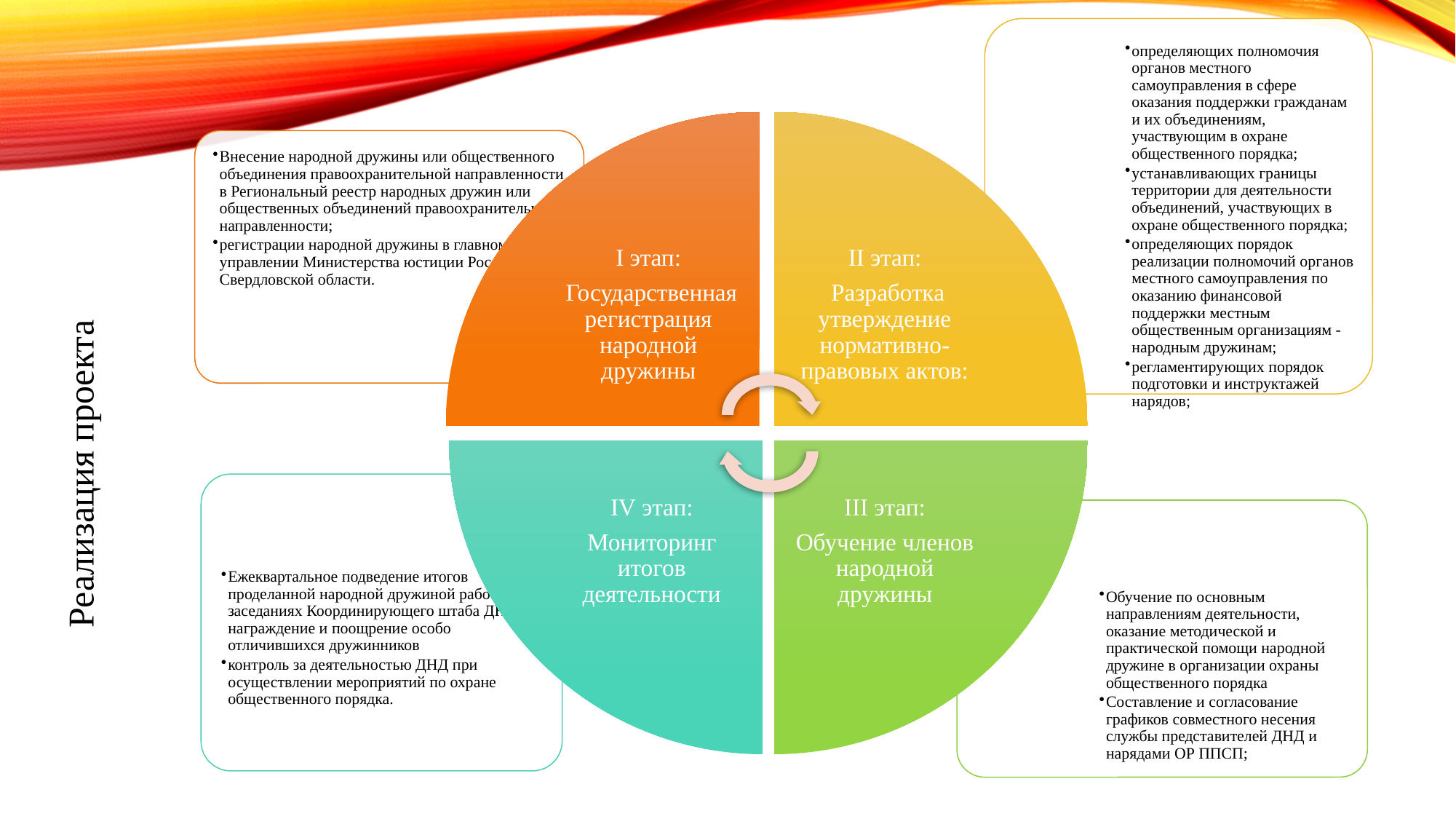

Обучение по основным направлениям деятельности, оказание методической и практической помощи народной дружине в организации охраны общественного порядка
Составление и согласование графиков совместного несения службы представителей ДНД и нарядами ОР ППСП;
Ежеквартальное подведение итогов проделанной народной дружиной работы на заседаниях Координирующего штаба ДНД, награждение и поощрение особо отличившихся дружинников
контроль за деятельностью ДНД при осуществлении мероприятий по охране общественного порядка.
определяющих полномочия органов местного самоуправления в сфере оказания поддержки гражданам и их объединениям, участвующим в охране общественного порядка;
устанавливающих границы территории для деятельности объединений, участвующих в охране общественного порядка;
определяющих порядок реализации полномочий органов местного самоуправления по оказанию финансовой поддержки местным общественным организациям - народным дружинам;
регламентирующих порядок подготовки и инструктажей нарядов;
Внесение народной дружины или общественного объединения правоохранительной направленности в Региональный реестр народных дружин или общественных объединений правоохранительной направленности;
регистрации народной дружины в главном управлении Министерства юстиции России по Свердловской области.
I этап:
 Государственная регистрация народной дружины
II этап:
 Разработка утверждение нормативно-правовых актов:
III этап:
Обучение членов народной дружины
IV этап:
Мониторинг итогов деятельности
Реализация проекта